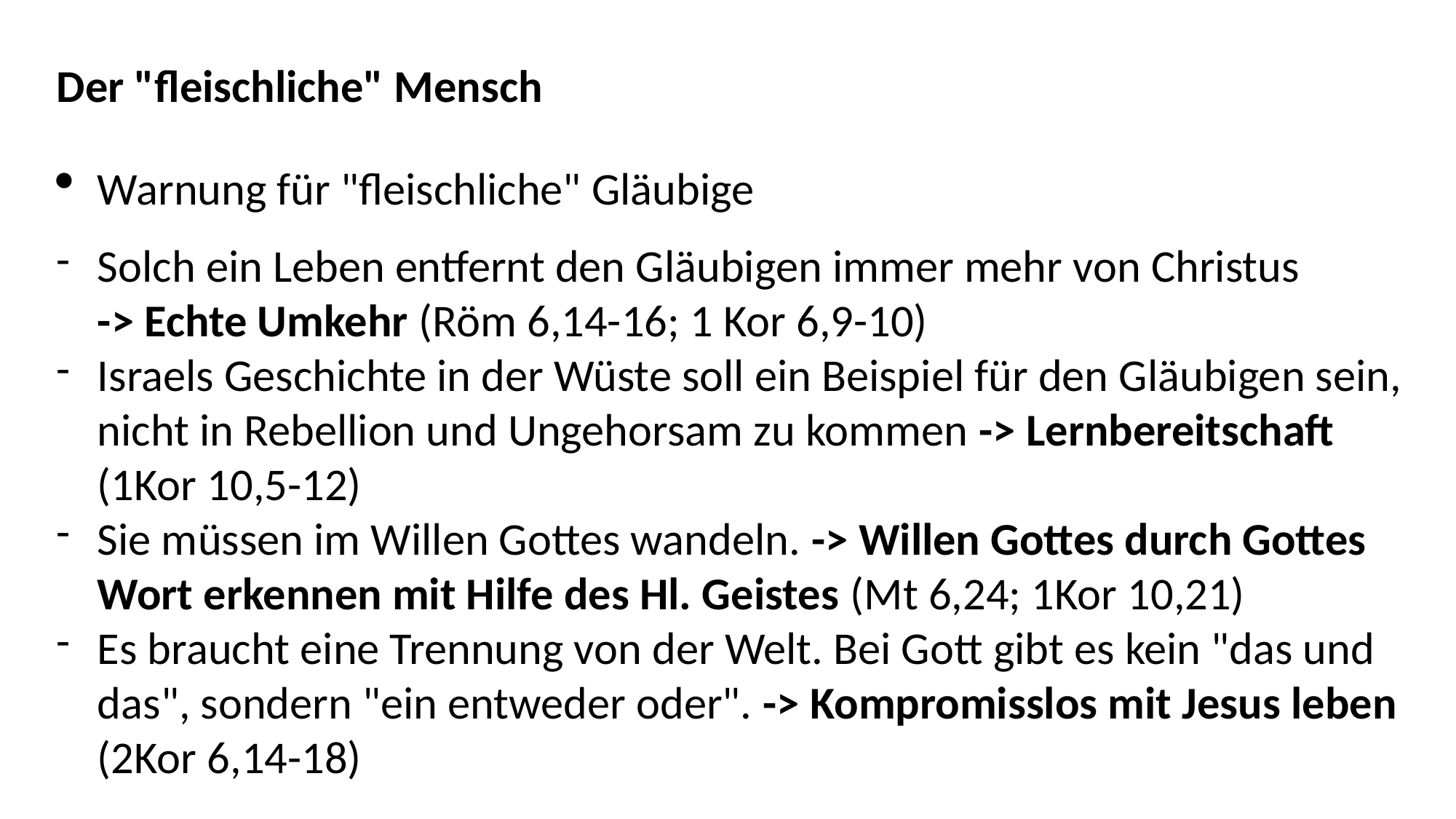

Der "fleischliche" Mensch
Warnung für "fleischliche" Gläubige
Solch ein Leben entfernt den Gläubigen immer mehr von Christus          -> Echte Umkehr (Röm 6,14-16; 1 Kor 6,9-10)
Israels Geschichte in der Wüste soll ein Beispiel für den Gläubigen sein, nicht in Rebellion und Ungehorsam zu kommen -> Lernbereitschaft (1Kor 10,5-12)
Sie müssen im Willen Gottes wandeln. -> Willen Gottes durch Gottes Wort erkennen mit Hilfe des Hl. Geistes (Mt 6,24; 1Kor 10,21)
Es braucht eine Trennung von der Welt. Bei Gott gibt es kein "das und das", sondern "ein entweder oder". -> Kompromisslos mit Jesus leben (2Kor 6,14-18)